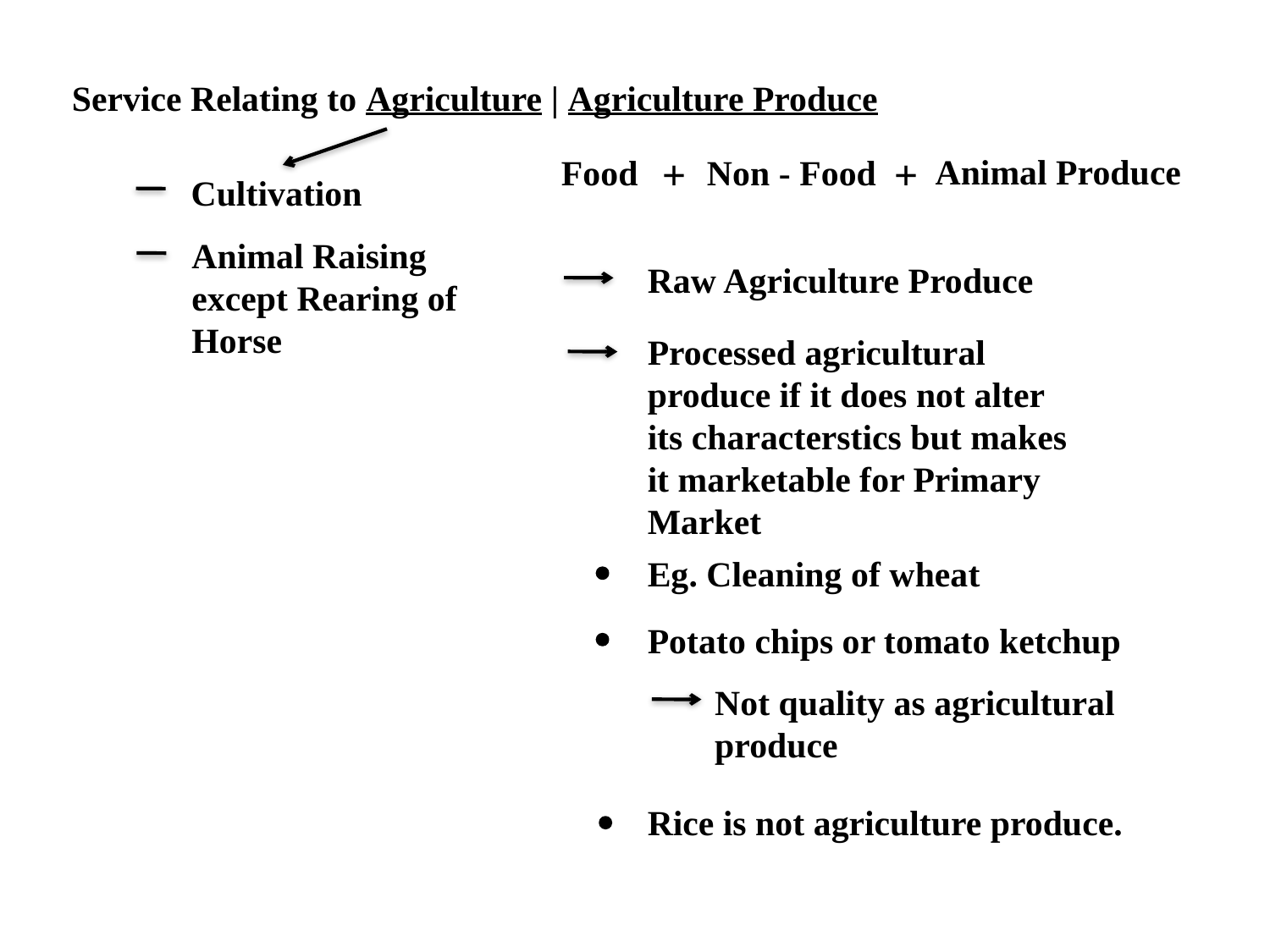

Service Relating to Agriculture | Agriculture Produce
+
+
Animal Produce
Food
Non - Food
Cultivation
Animal Raising except Rearing of Horse
Raw Agriculture Produce
Processed agricultural produce if it does not alter its characterstics but makes it marketable for Primary Market
Eg. Cleaning of wheat

Potato chips or tomato ketchup

Not quality as agricultural produce
Rice is not agriculture produce.